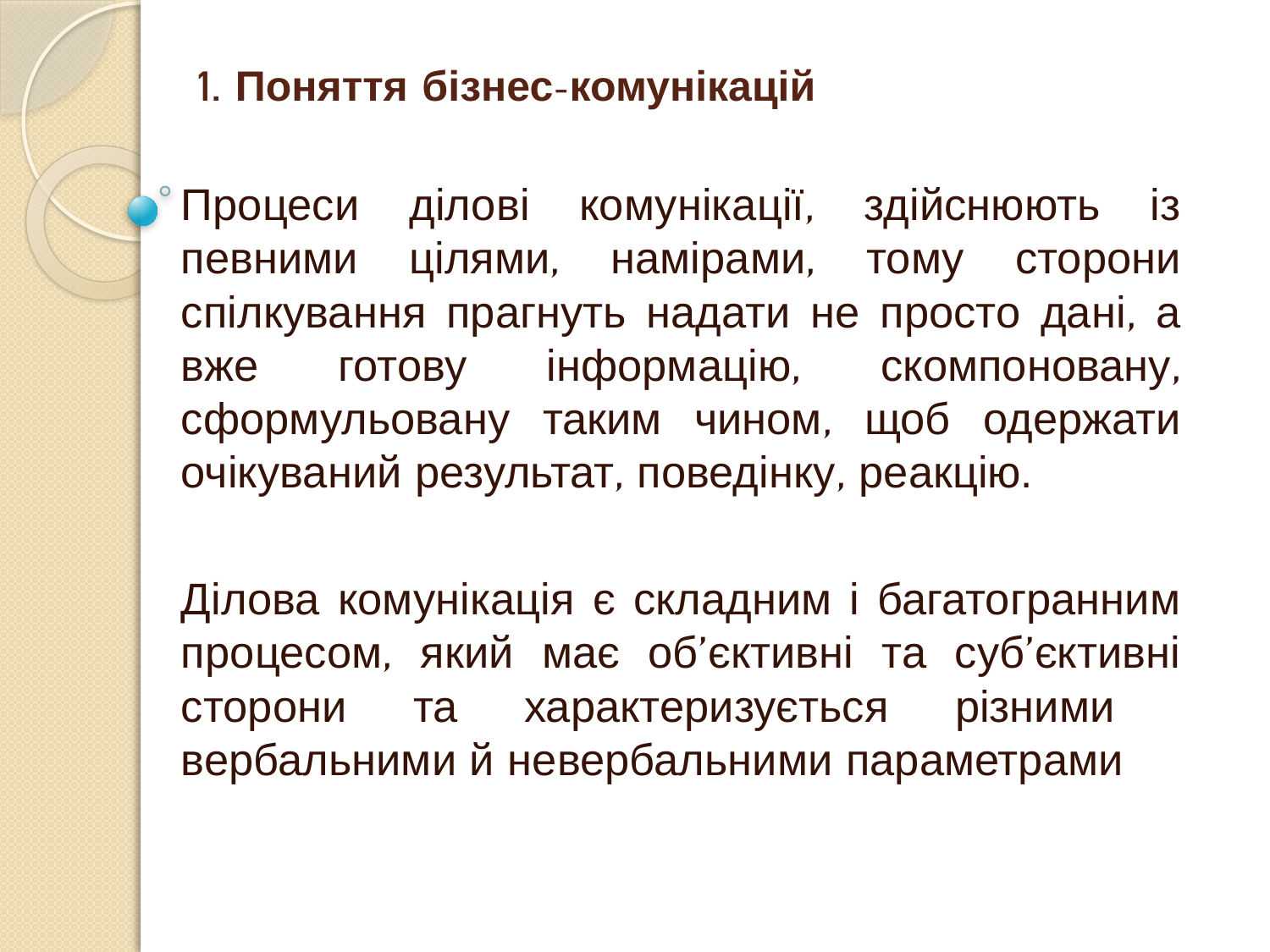

# 1. Поняття бізнес-комунікацій
Процеси ділові комунікації, здійснюють із певними цілями, намірами, тому сторони спілкування прагнуть надати не просто дані, а вже готову інформацію, скомпоновану, сформульовану таким чином, щоб одержати очікуваний результат, поведінку, реакцію.

Ділова комунікація є складним і багатогранним процесом, який має об’єктивні та суб’єктивні сторони та характеризується різними  вербальними й невербальними параметрами